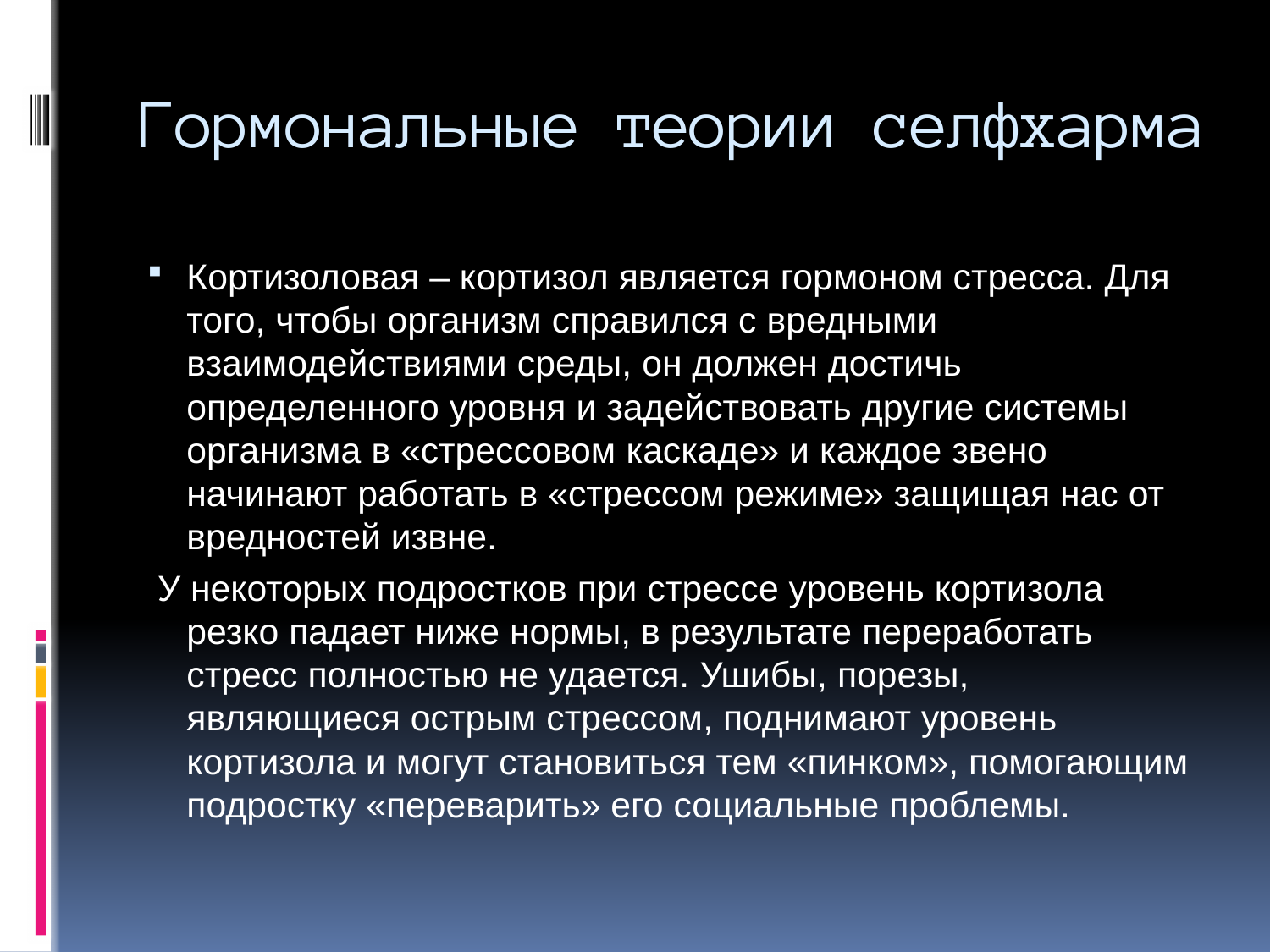

# Гормональные теории селфхарма
Кортизоловая – кортизол является гормоном стресса. Для того, чтобы организм справился с вредными взаимодействиями среды, он должен достичь определенного уровня и задействовать другие системы организма в «стрессовом каскаде» и каждое звено начинают работать в «стрессом режиме» защищая нас от вредностей извне.
 У некоторых подростков при стрессе уровень кортизола резко падает ниже нормы, в результате переработать стресс полностью не удается. Ушибы, порезы, являющиеся острым стрессом, поднимают уровень кортизола и могут становиться тем «пинком», помогающим подростку «переварить» его социальные проблемы.